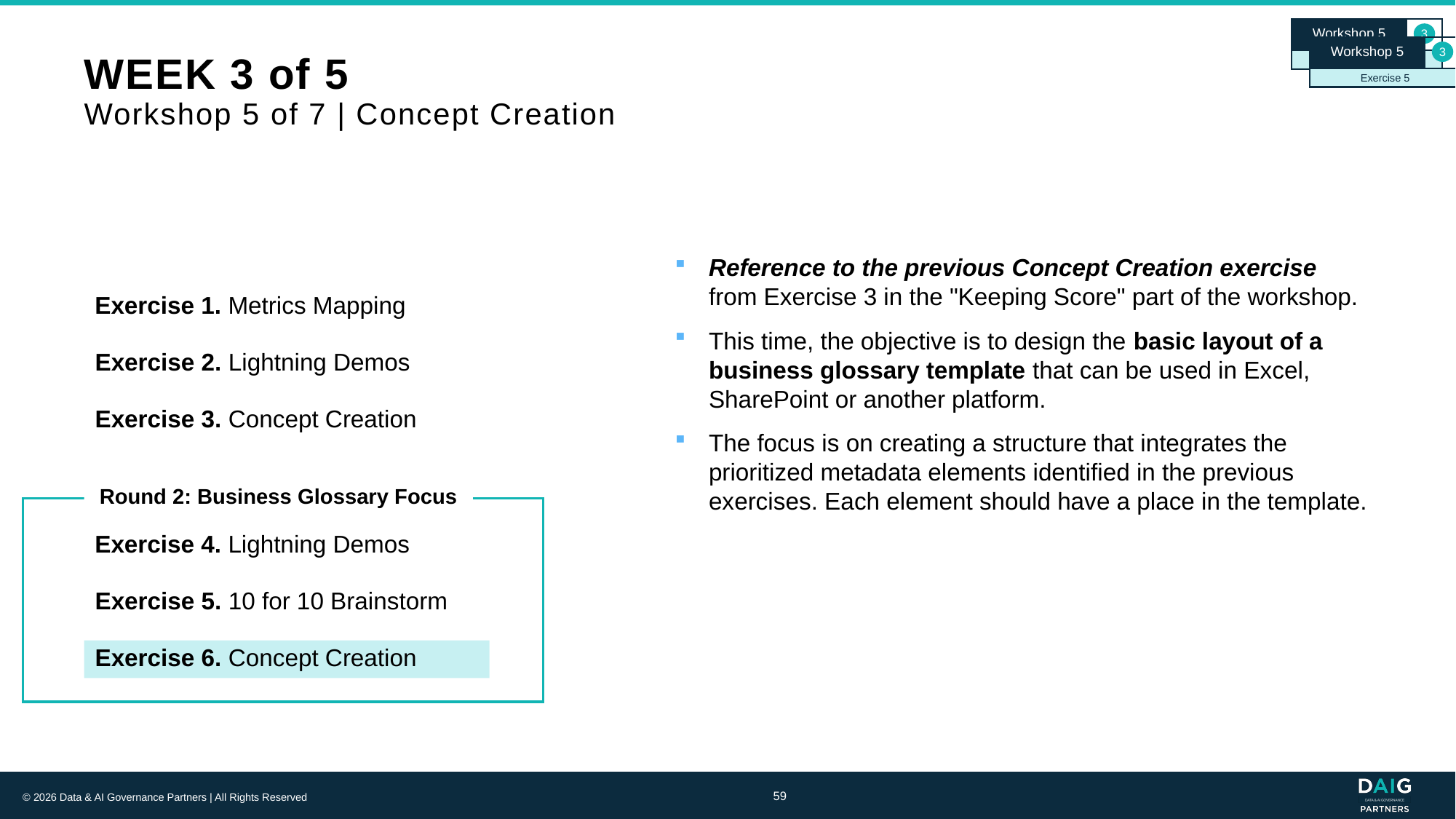

Workshop 5

3
Workshop 5

3
Exercise 6
# WEEK 3 of 5 Workshop 5 of 7 | Concept Creation
Exercise 5
Reference to the previous Concept Creation exercise from Exercise 3 in the "Keeping Score" part of the workshop.
This time, the objective is to design the basic layout of a business glossary template that can be used in Excel, SharePoint or another platform.
The focus is on creating a structure that integrates the prioritized metadata elements identified in the previous exercises. Each element should have a place in the template.
Exercise 1. Metrics Mapping
Exercise 2. Lightning Demos
Exercise 3. Concept Creation
Round 2: Business Glossary Focus

Exercise 4. Lightning Demos
Exercise 5. 10 for 10 Brainstorm
Exercise 6. Concept Creation
59
© 2026 Data & AI Governance Partners | All Rights Reserved